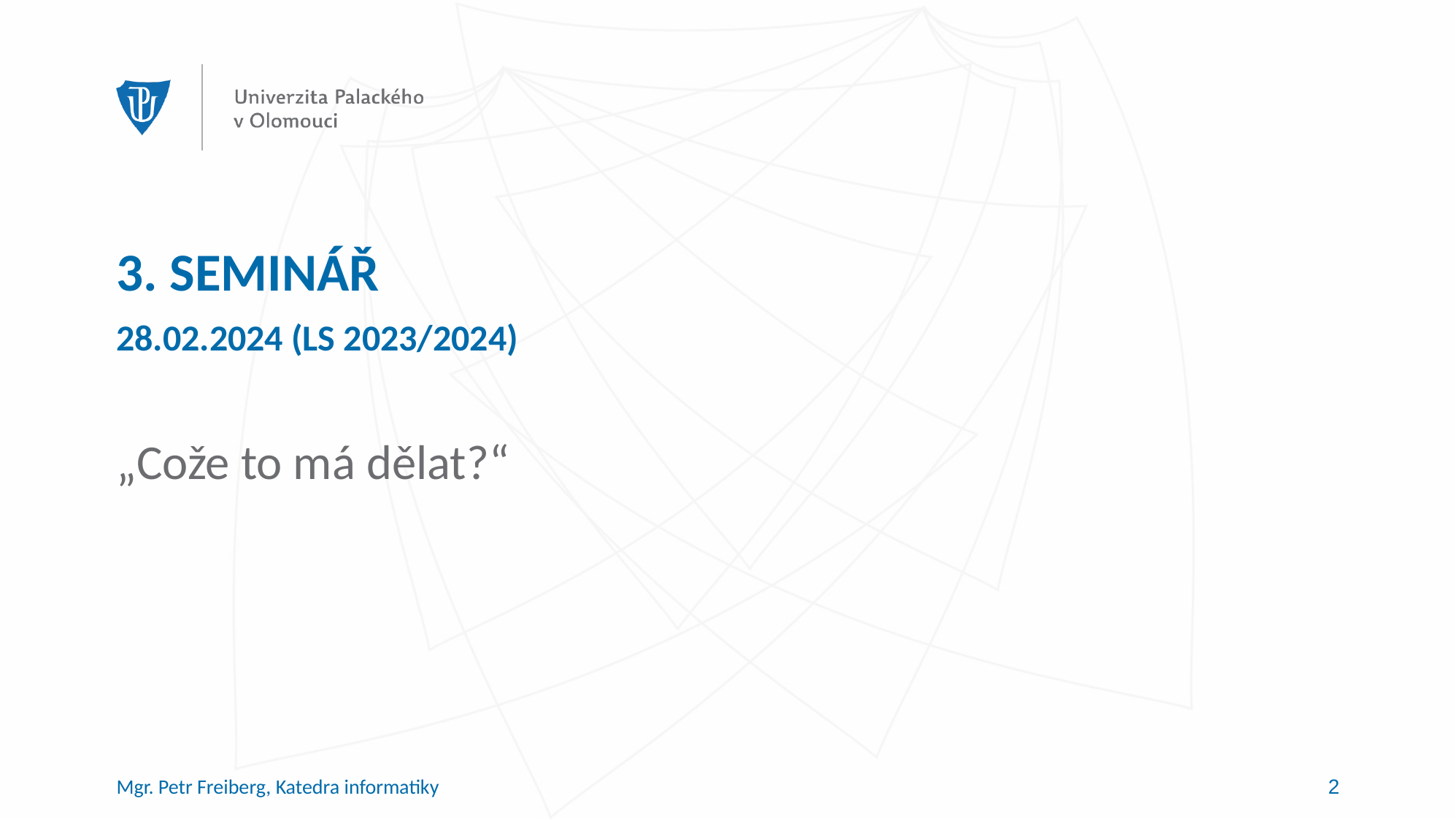

# 3. SEMINÁŘ 28.02.2024 (LS 2023/2024)
„Cože to má dělat?“
Mgr. Petr Freiberg, Katedra informatiky
2